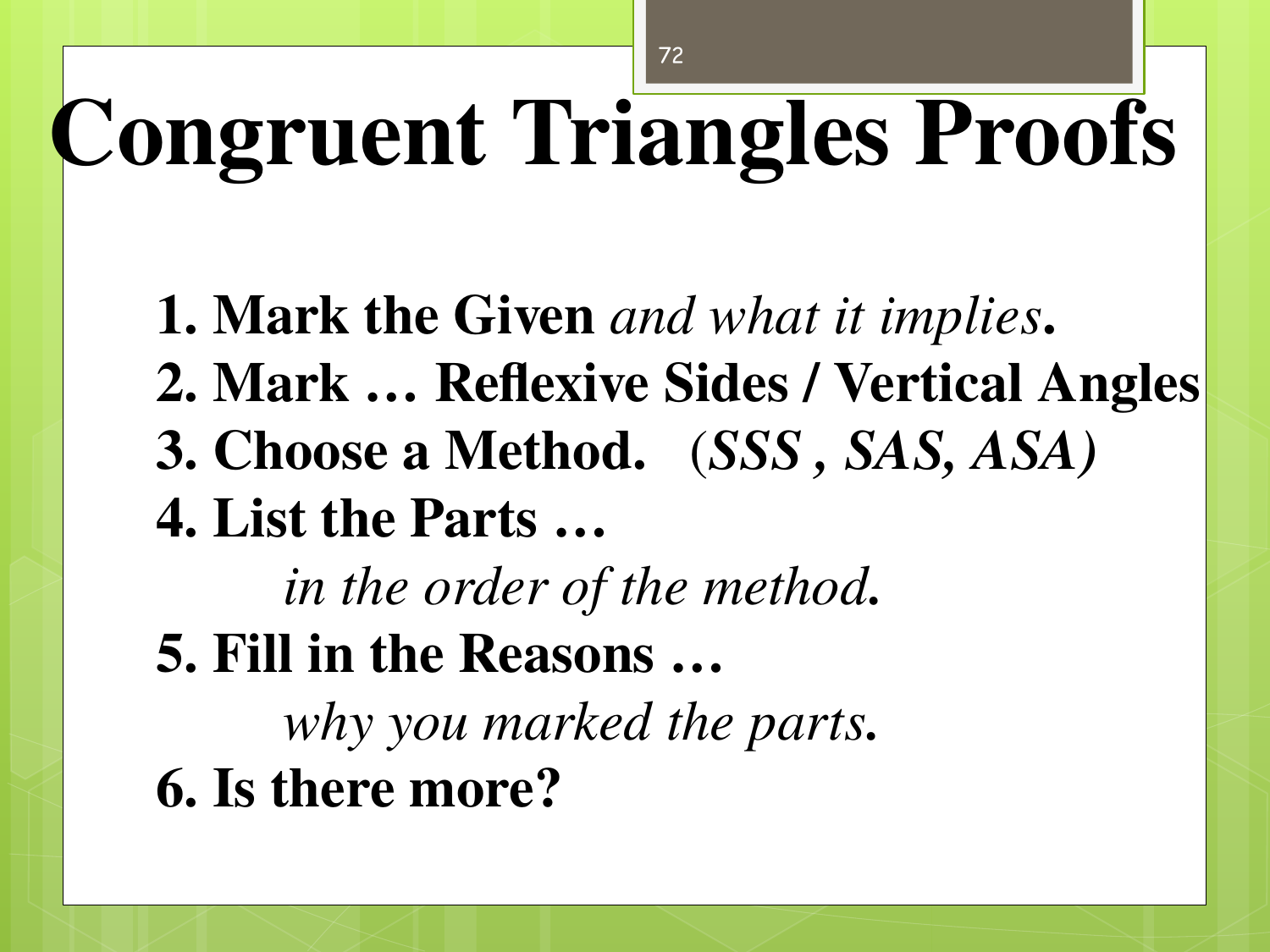

72
Congruent Triangles Proofs
1. Mark the Given and what it implies.
2. Mark … Reflexive Sides / Vertical Angles
3. Choose a Method.   (SSS , SAS, ASA)
4. List the Parts …
	in the order of the method.
5. Fill in the Reasons …
	why you marked the parts.
6. Is there more?